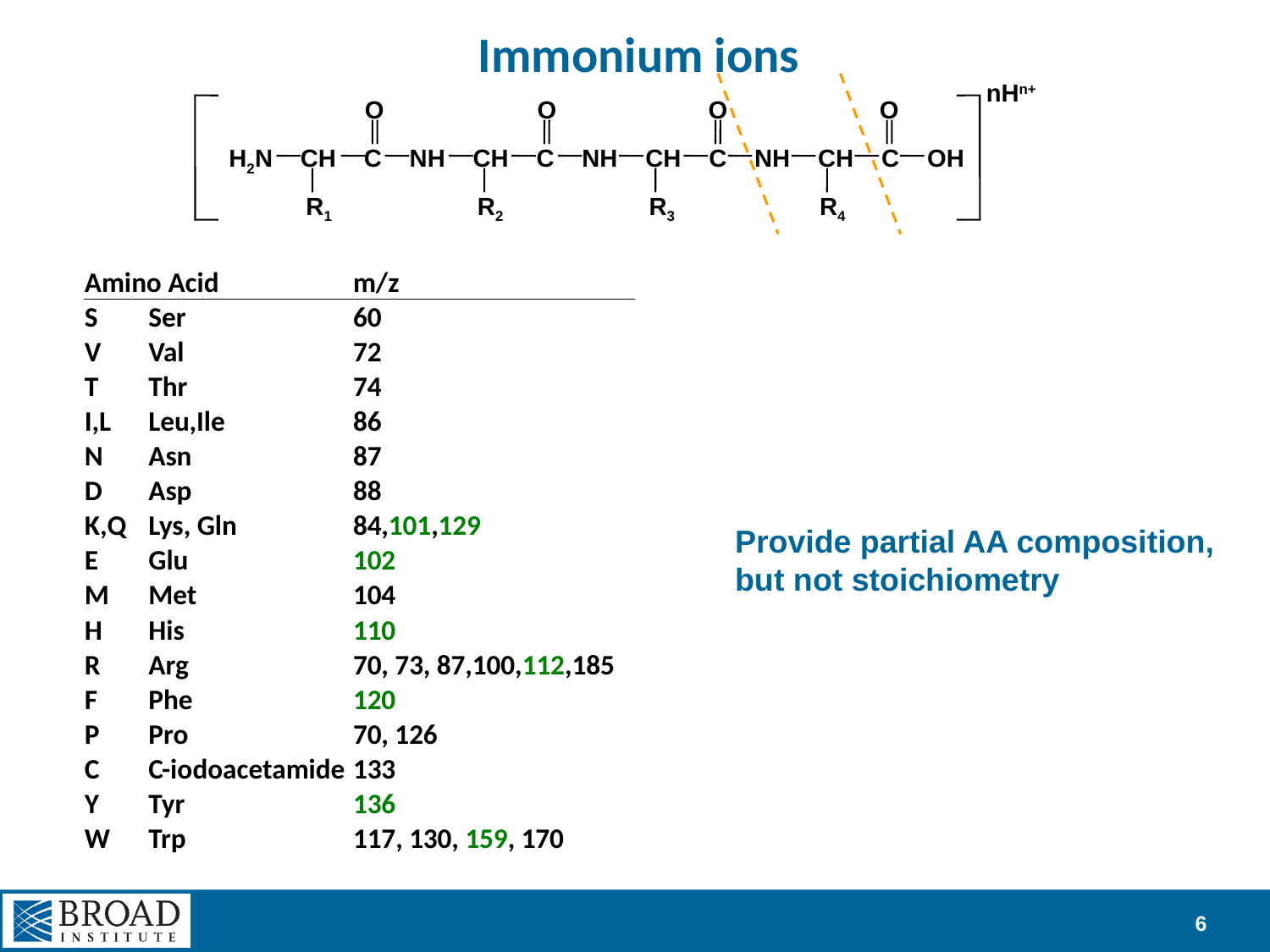

# Immonium ions
nHn+

O
O
O
O

H2N    CH    C    NH    CH    C    NH    CH    C    NH    CH    C    OH

R1
R2
R3
R4

| Amino Acid |  | m/z |
| --- | --- | --- |
| S | Ser | 60 |
| V | Val | 72 |
| T | Thr | 74 |
| I,L | Leu,Ile | 86 |
| N | Asn | 87 |
| D | Asp | 88 |
| K,Q | Lys, Gln | 84,101,129 |
| E | Glu | 102 |
| M | Met | 104 |
| H | His | 110 |
| R | Arg | 70, 73, 87,100,112,185 |
| F | Phe | 120 |
| P | Pro | 70, 126 |
| C | C-iodoacetamide | 133 |
| Y | Tyr | 136 |
| W | Trp | 117, 130, 159, 170 |
Provide partial AA composition,
but not stoichiometry
6